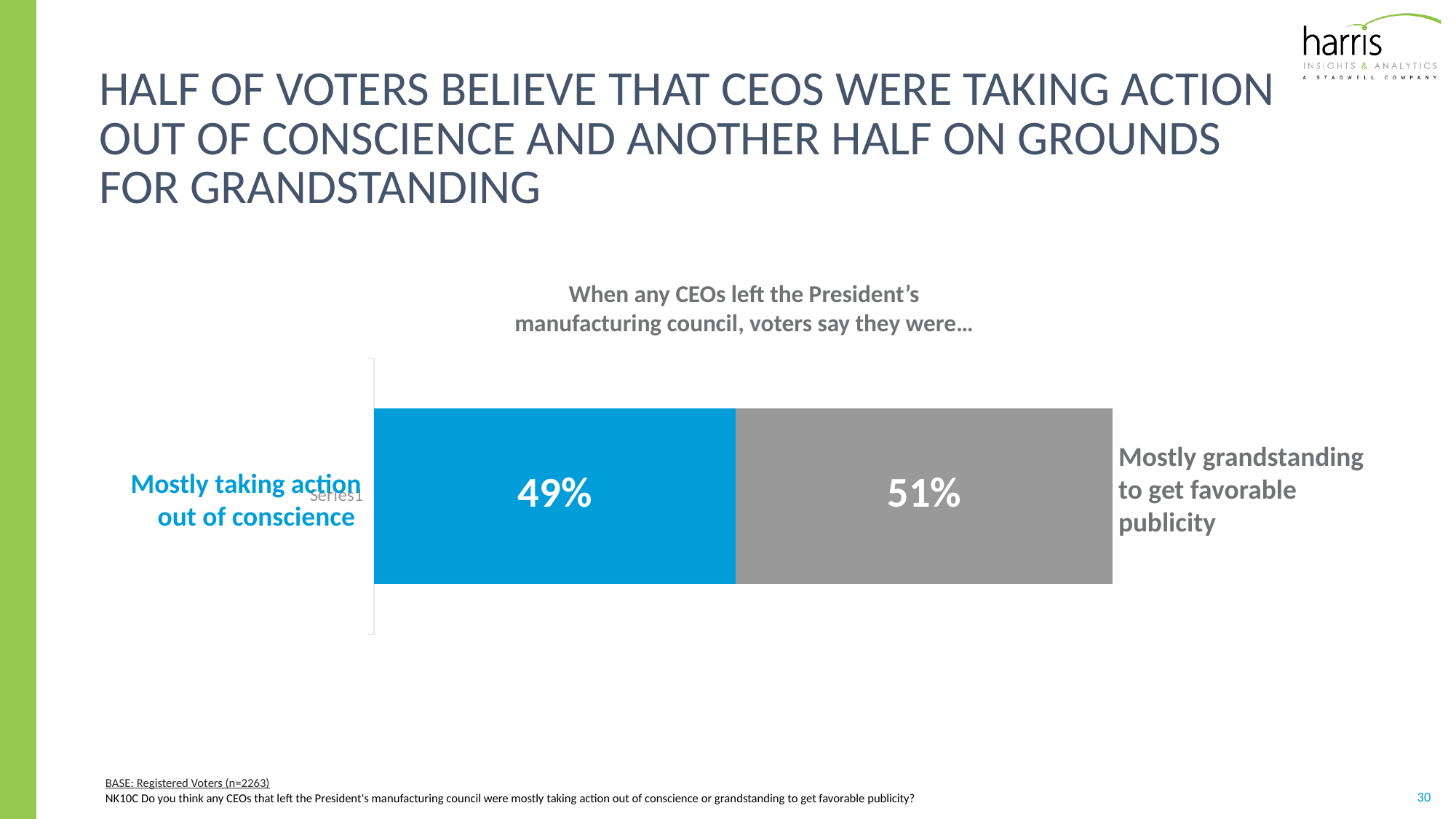

# Half of voters believe that CEOs were taking action out of conscience and another half on grounds for grandstanding
When any CEOs left the President’s manufacturing council, voters say they were…

### Chart

| Category | Yes | No |
|---|---|---|
|  | 0.49 | 0.51 |
Mostly grandstanding to get favorable publicity
Mostly taking action out of conscience
BASE: Registered Voters (n=2263)
NK10C Do you think any CEOs that left the President's manufacturing council were mostly taking action out of conscience or grandstanding to get favorable publicity?